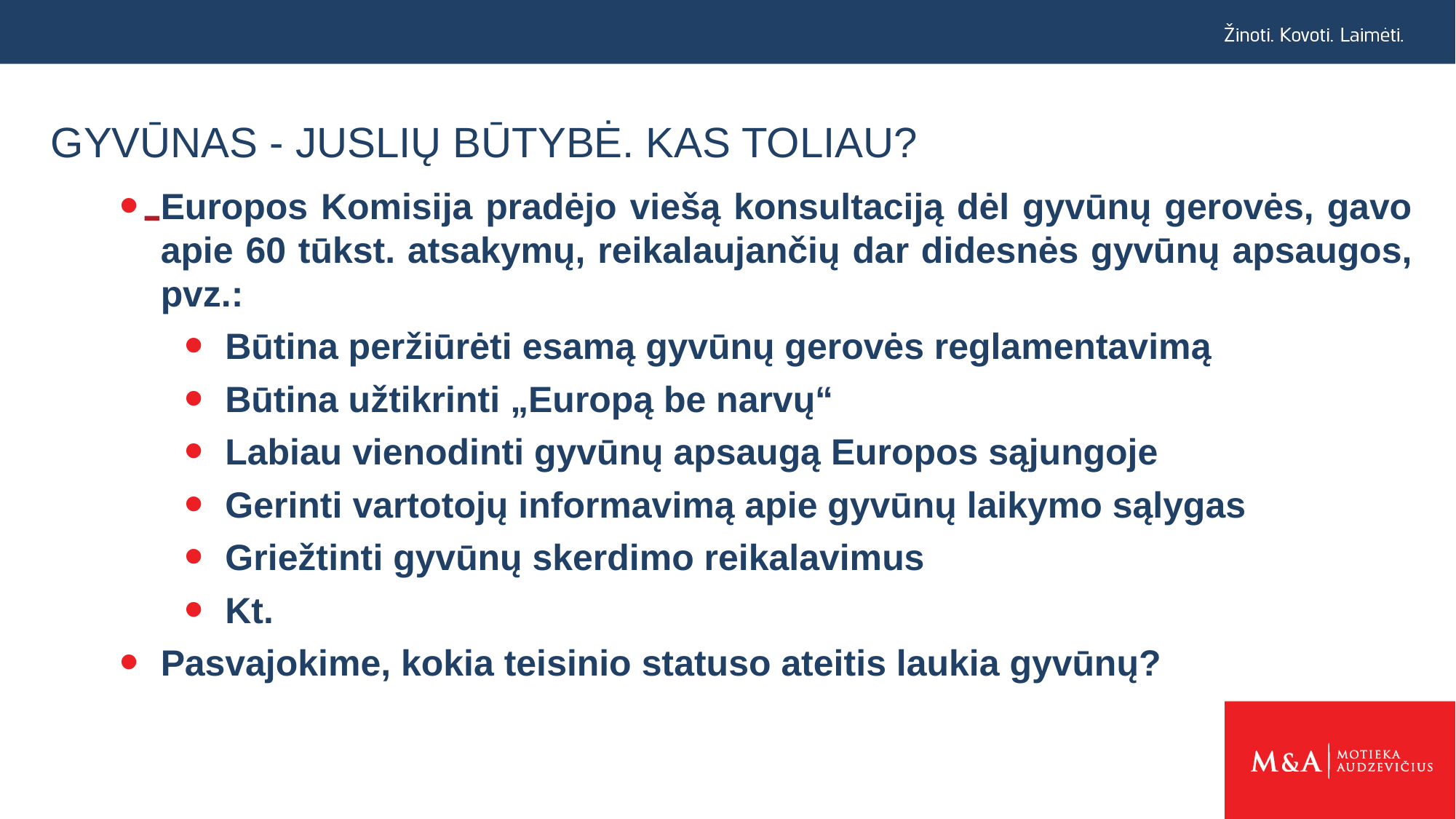

# Gyvūnas - juslių būtybė. Kas toliau?
Europos Komisija pradėjo viešą konsultaciją dėl gyvūnų gerovės, gavo apie 60 tūkst. atsakymų, reikalaujančių dar didesnės gyvūnų apsaugos, pvz.:
Būtina peržiūrėti esamą gyvūnų gerovės reglamentavimą
Būtina užtikrinti „Europą be narvų“
Labiau vienodinti gyvūnų apsaugą Europos sąjungoje
Gerinti vartotojų informavimą apie gyvūnų laikymo sąlygas
Griežtinti gyvūnų skerdimo reikalavimus
Kt.
Pasvajokime, kokia teisinio statuso ateitis laukia gyvūnų?